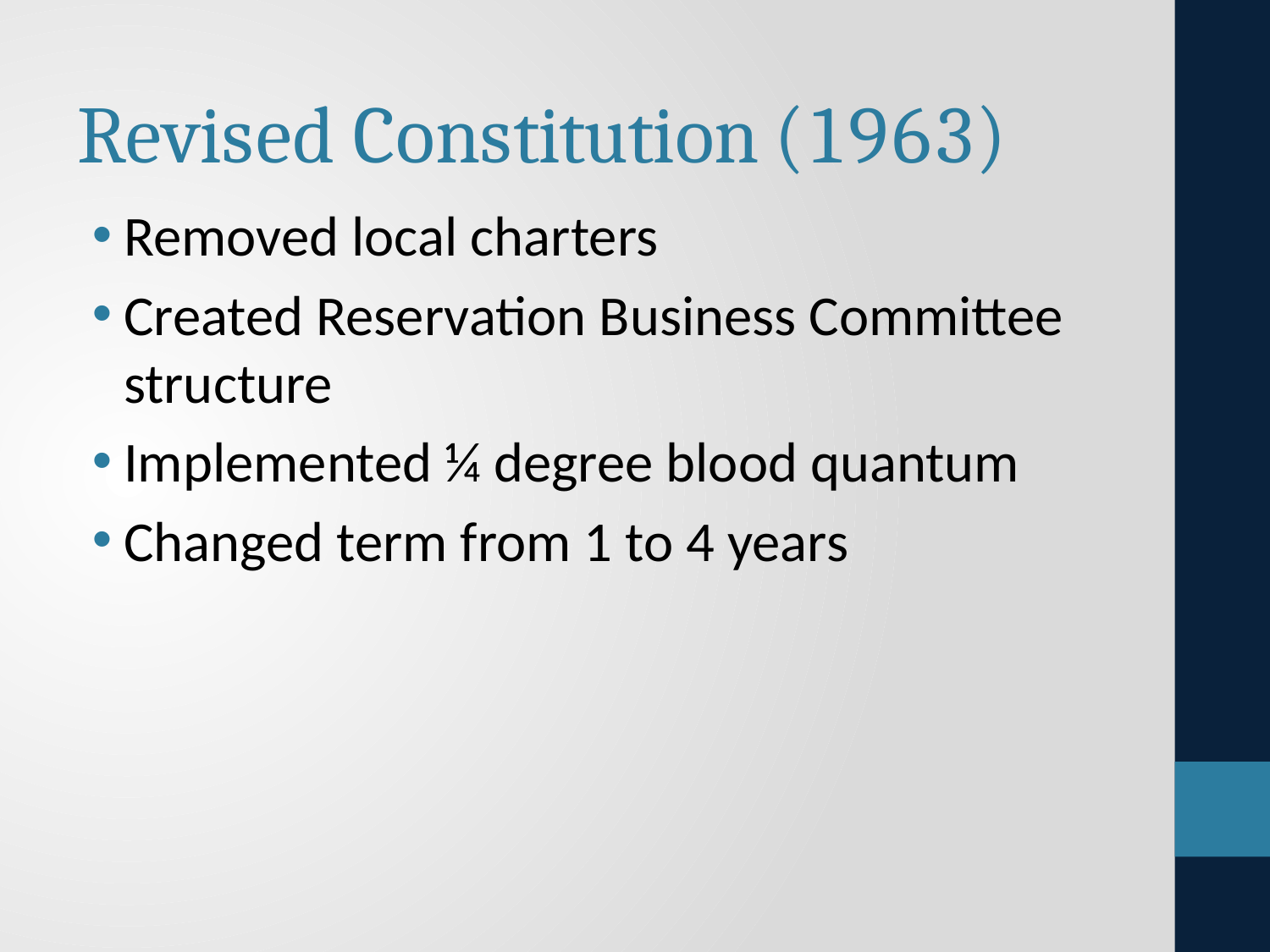

# Revised Constitution (1963)
Removed local charters
Created Reservation Business Committee structure
Implemented ¼ degree blood quantum
Changed term from 1 to 4 years